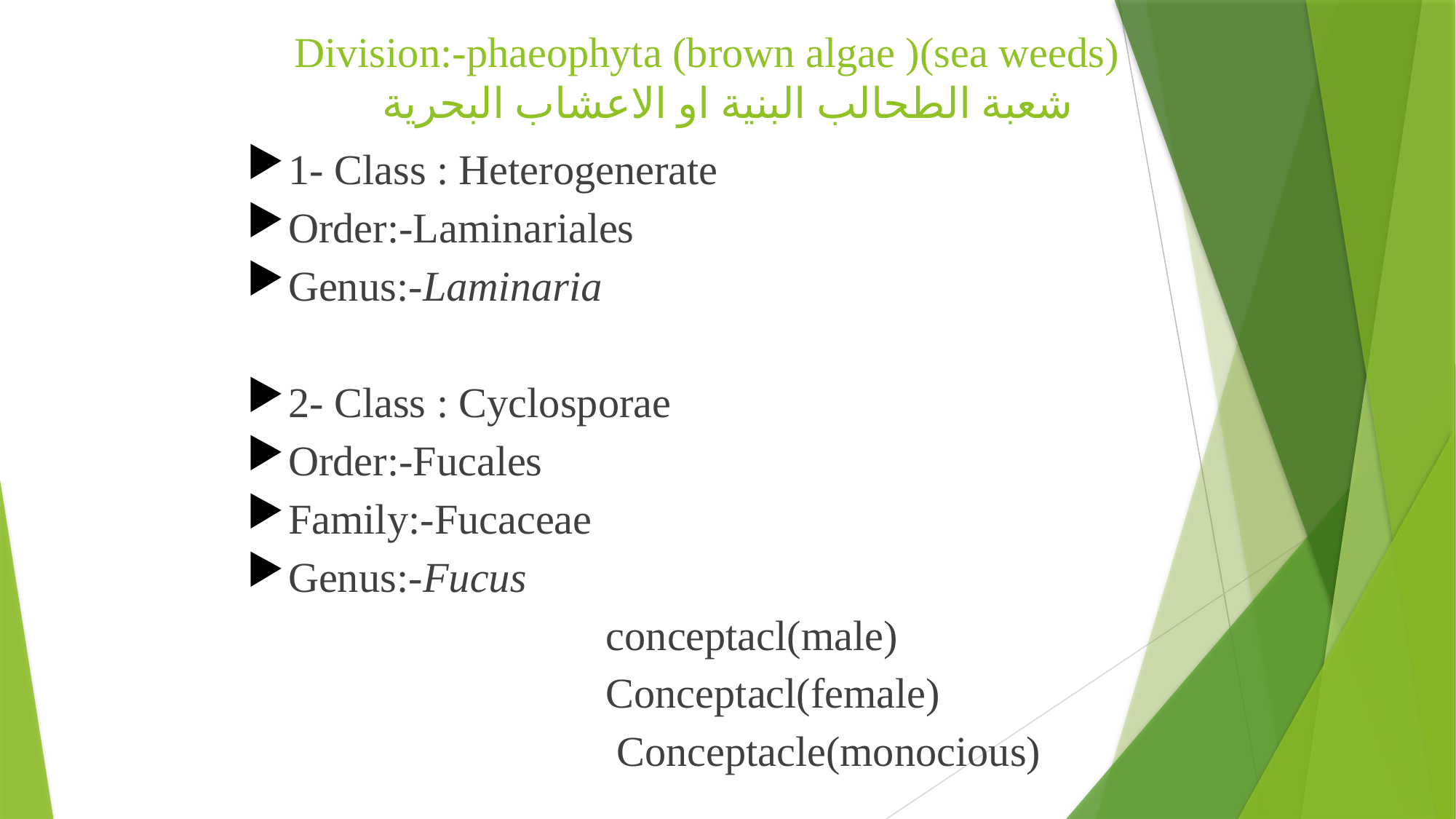

# Division:-phaeophyta (brown algae )(sea weeds)     شعبة الطحالب البنية او الاعشاب البحرية
1- Class : Heterogenerate
Order:-Laminariales
Genus:-Laminaria

2- Class : Cyclosporae
Order:-Fucales
Family:-Fucaceae
Genus:-Fucus
                                  conceptacl(male)
                                  Conceptacl(female)
                                   Conceptacle(monocious)